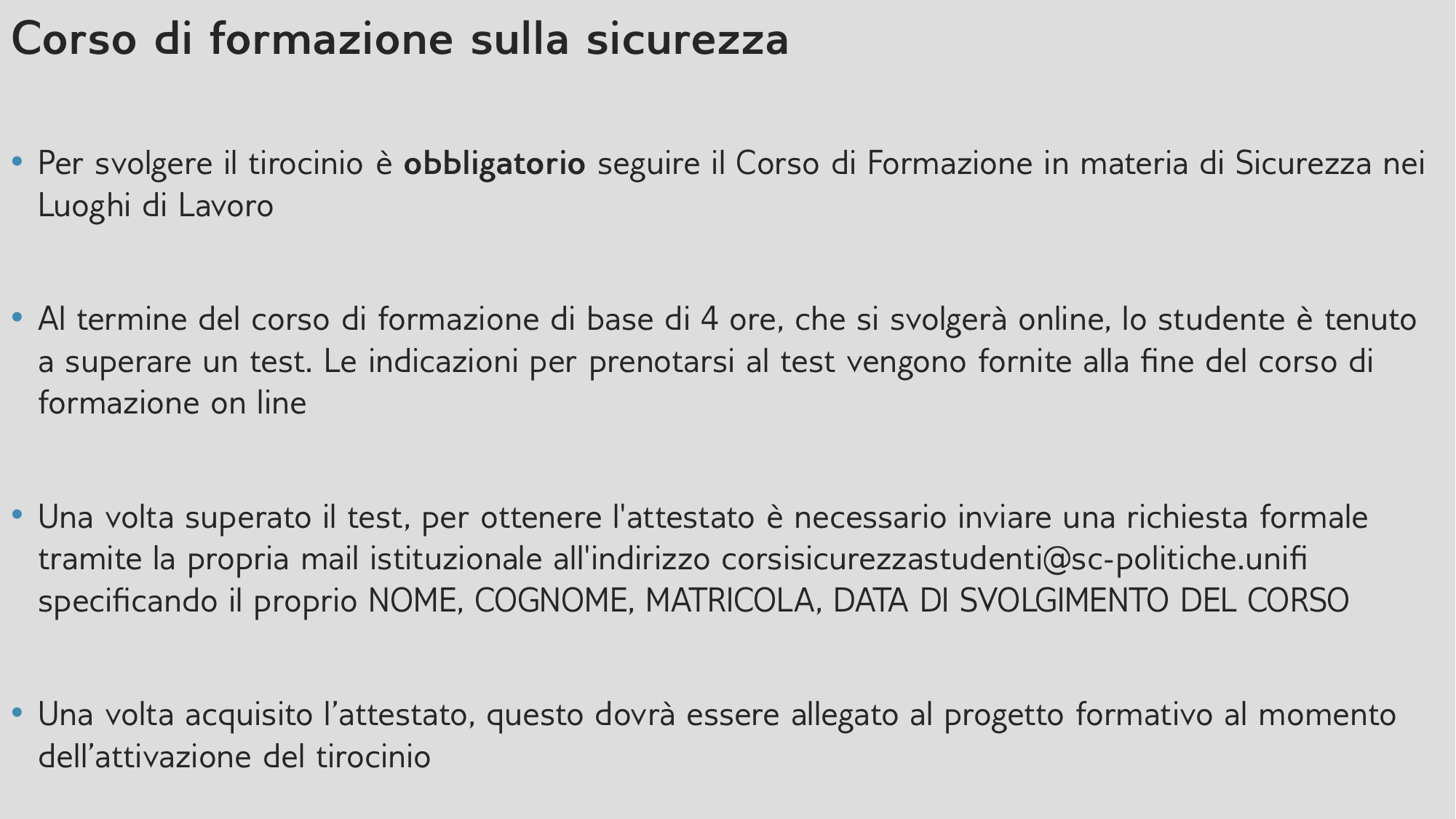

Corso di formazione sulla sicurezza

Per svolgere il tirocinio è obbligatorio seguire il Corso di Formazione in materia di Sicurezza nei Luoghi di Lavoro

Al termine del corso di formazione di base di 4 ore, che si svolgerà online, lo studente è tenuto a superare un test. Le indicazioni per prenotarsi al test vengono fornite alla fine del corso di formazione on line

Una volta superato il test, per ottenere l'attestato è necessario inviare una richiesta formale tramite la propria mail istituzionale all'indirizzo corsisicurezzastudenti@sc-politiche.unifi specificando il proprio NOME, COGNOME, MATRICOLA, DATA DI SVOLGIMENTO DEL CORSO

Una volta acquisito l’attestato, questo dovrà essere allegato al progetto formativo al momento dell’attivazione del tirocinio